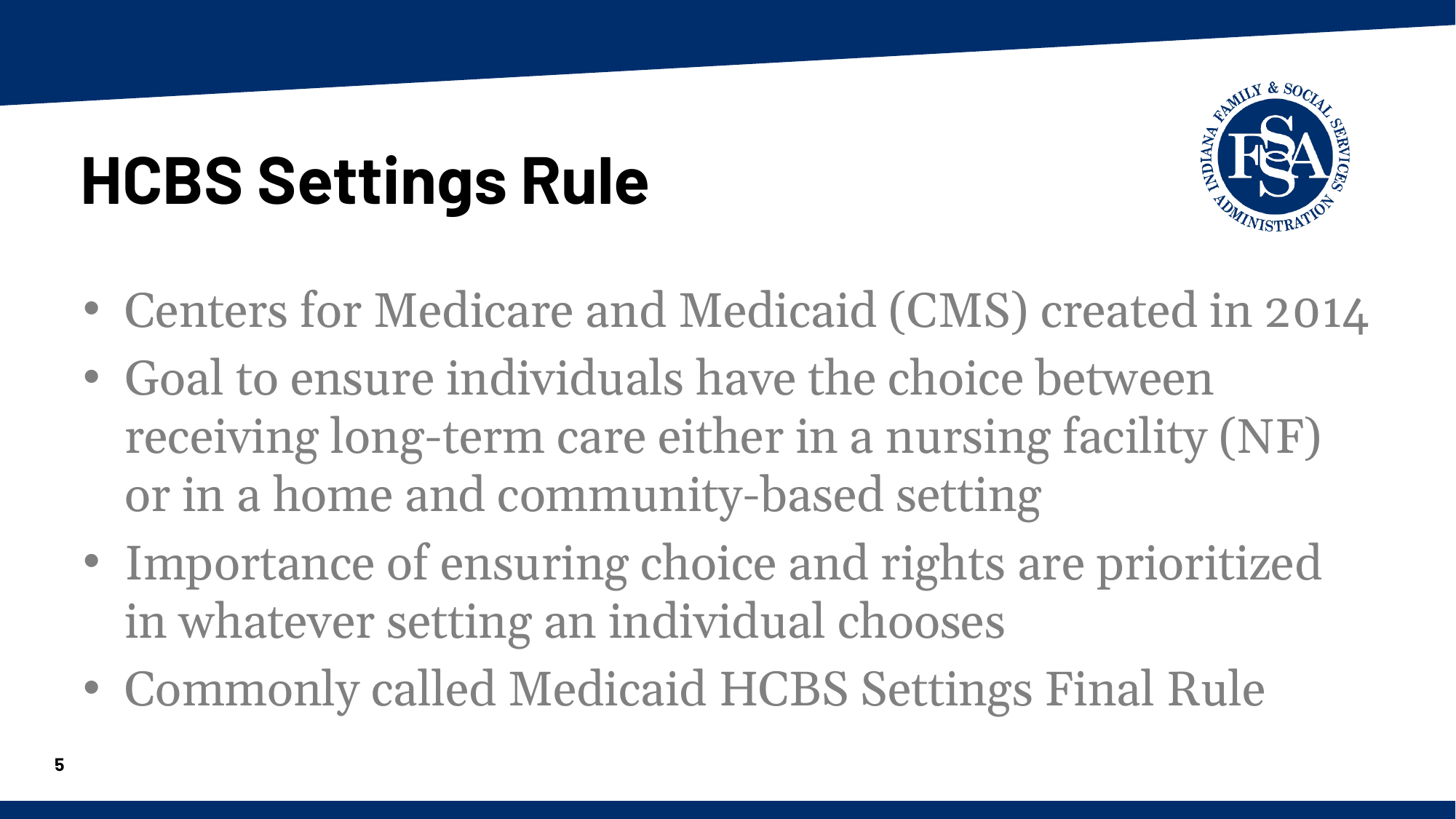

# HCBS Settings Rule
Centers for Medicare and Medicaid (CMS) created in 2014
Goal to ensure individuals have the choice between receiving long-term care either in a nursing facility (NF) or in a home and community-based setting
Importance of ensuring choice and rights are prioritized in whatever setting an individual chooses
Commonly called Medicaid HCBS Settings Final Rule

5